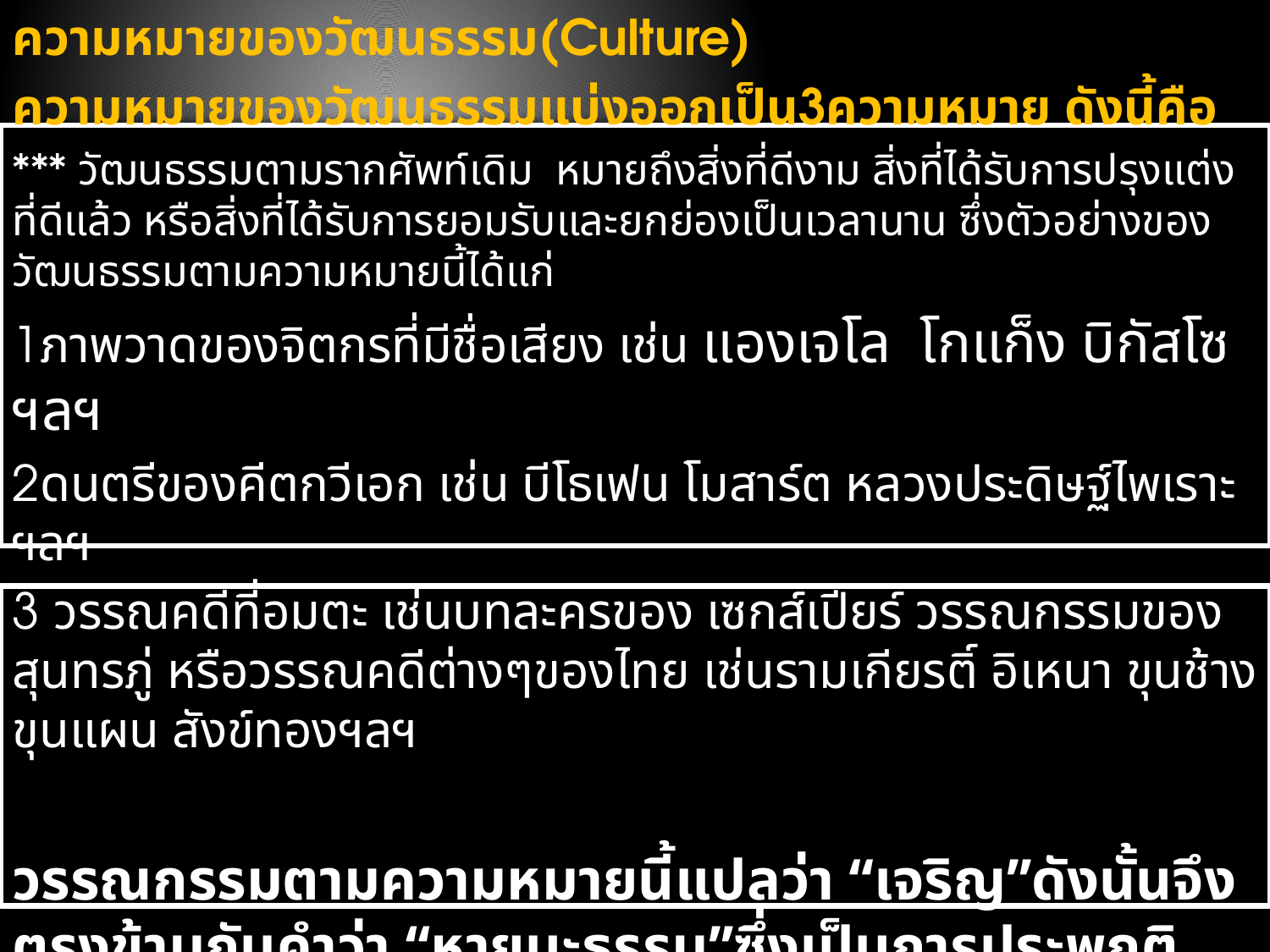

ความหมายของวัฒนธรรม(Culture)
ความหมายของวัฒนธรรมแบ่งออกเป็น3ความหมาย ดังนี้คือ
*** วัฒนธรรมตามรากศัพท์เดิม  หมายถึงสิ่งที่ดีงาม สิ่งที่ได้รับการปรุงแต่งที่ดีแล้ว หรือสิ่งที่ได้รับการยอมรับและยกย่องเป็นเวลานาน ซึ่งตัวอย่างของวัฒนธรรมตามความหมายนี้ได้แก่
1ภาพวาดของจิตกรที่มีชื่อเสียง เช่น แองเจโล  โกแก็ง บิกัสโซ ฯลฯ
2ดนตรีของคีตกวีเอก เช่น บีโธเฟน โมสาร์ต หลวงประดิษฐ์ไพเราะฯลฯ
3 วรรณคดีที่อมตะ เช่นบทละครของ เซกส์เปียร์ วรรณกรรมของสุนทรภู่ หรือวรรณคดีต่างๆของไทย เช่นรามเกียรติ์ อิเหนา ขุนช้างขุนแผน สังข์ทองฯลฯ

วรรณกรรมตามความหมายนี้แปลว่า “เจริญ”ดังนั้นจึงตรงข้ามกับคำว่า “หายนะธรรม”ซึ่งเป็นการประพฤติหรือนำไปสู่ความเสื่อมหรือเจริญลง
ตัวอย่างของหายนะธรรม ได้แก่ ความฟุ้งเฟ้อและฟุ่มเฟือยในยุคปลายของจักรวรรดิโรมัน อันเป็นผลให้จักรวรรดิแตกสลายในที่สุด